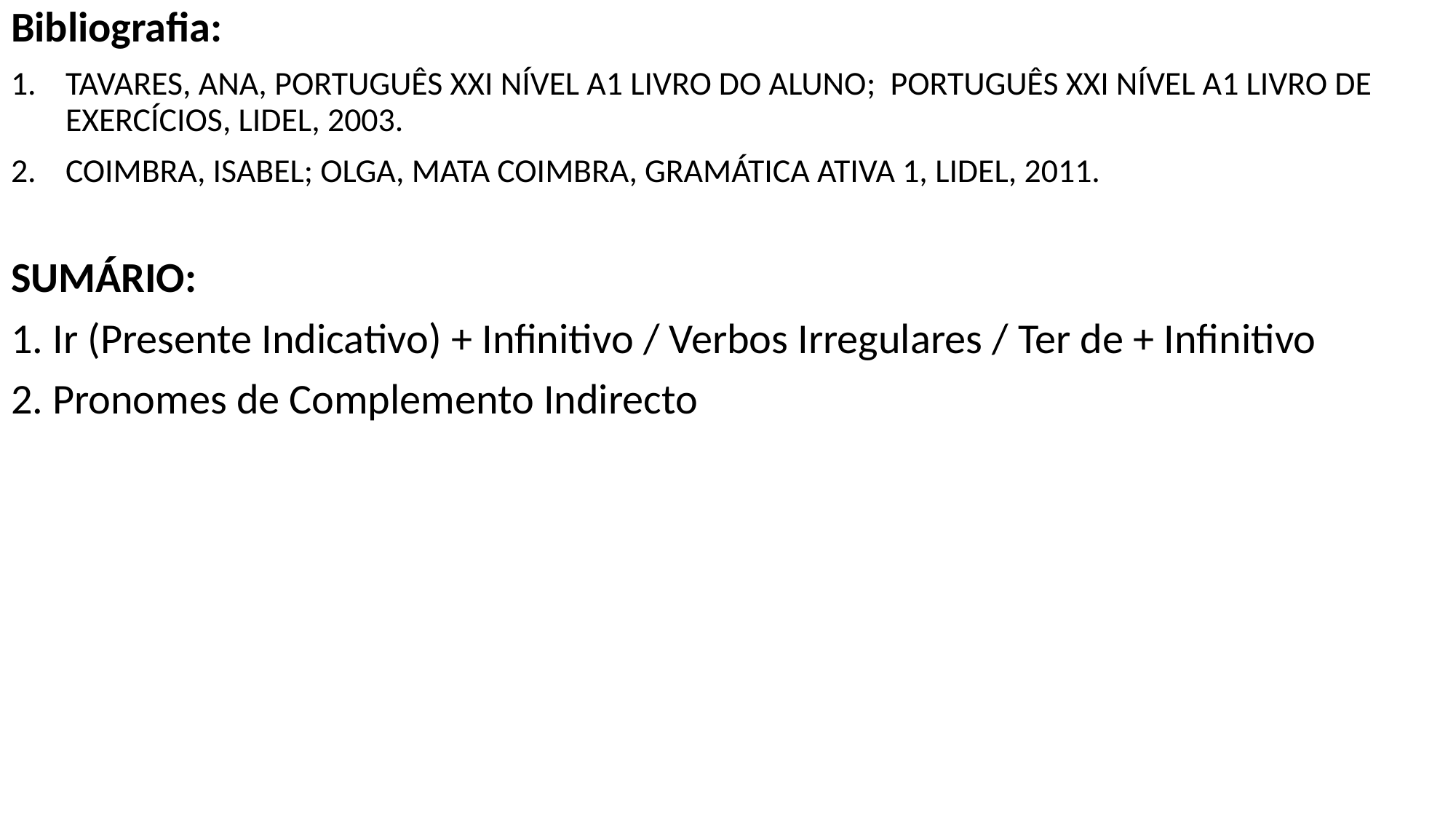

Bibliografia:
TAVARES, ANA, PORTUGUÊS XXI NÍVEL A1 LIVRO DO ALUNO;  PORTUGUÊS XXI NÍVEL A1 LIVRO DE EXERCÍCIOS, LIDEL, 2003.
COIMBRA, ISABEL; OLGA, MATA COIMBRA, GRAMÁTICA ATIVA 1, LIDEL, 2011.

SUMÁRIO:
1. Ir (Presente Indicativo) + Infinitivo / Verbos Irregulares / Ter de + Infinitivo
2. Pronomes de Complemento Indirecto